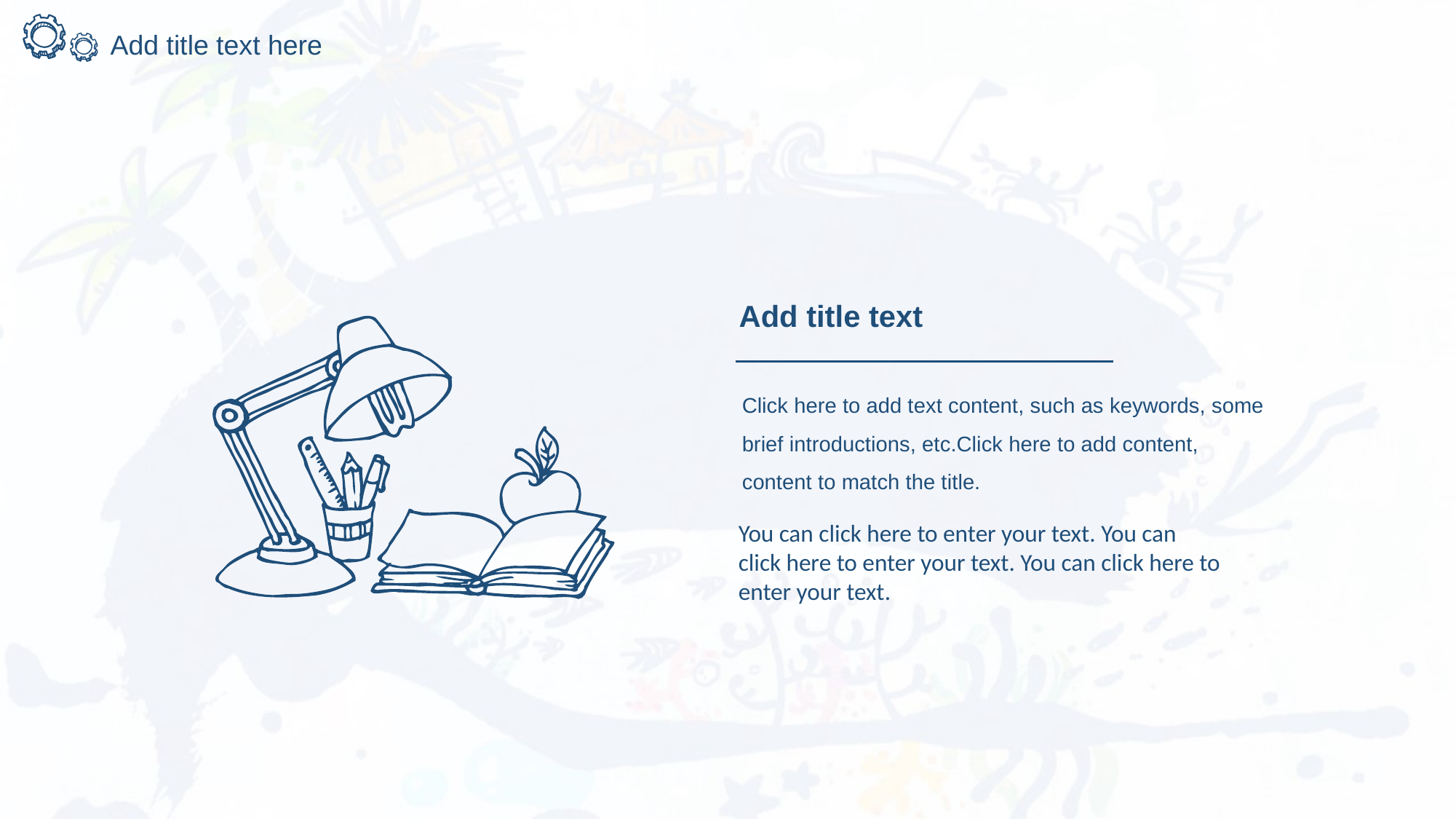

Add title text here

Add title text

Click here to add text content, such as keywords, some brief introductions, etc.Click here to add content, content to match the title.
You can click here to enter your text. You can click here to enter your text. You can click here to enter your text.